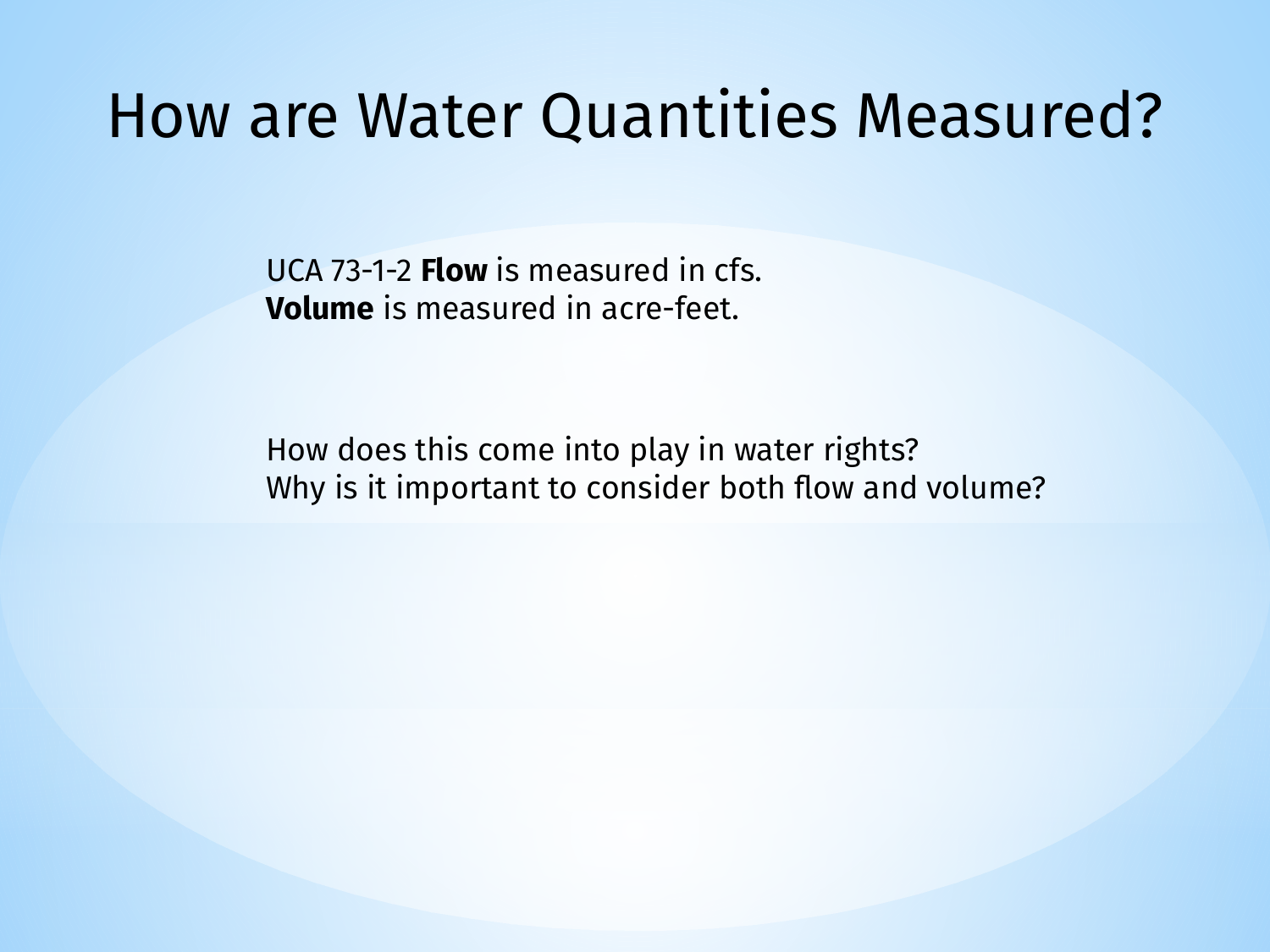

How are Water Quantities Measured?
UCA 73-1-2 Flow is measured in cfs.
Volume is measured in acre-feet.
How does this come into play in water rights?
Why is it important to consider both flow and volume?